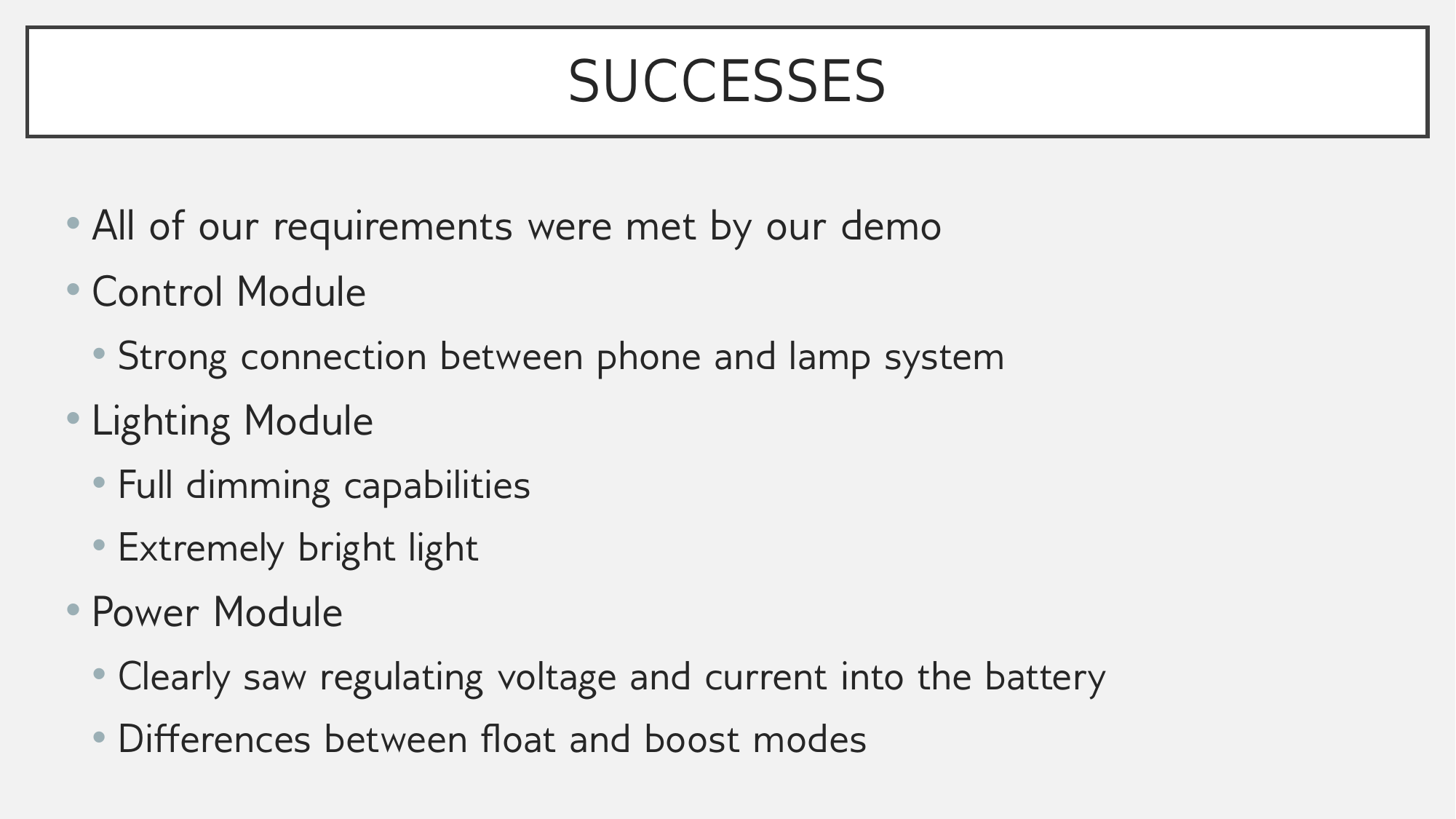

# successes
All of our requirements were met by our demo
Control Module
Strong connection between phone and lamp system
Lighting Module
Full dimming capabilities
Extremely bright light
Power Module
Clearly saw regulating voltage and current into the battery
Differences between float and boost modes